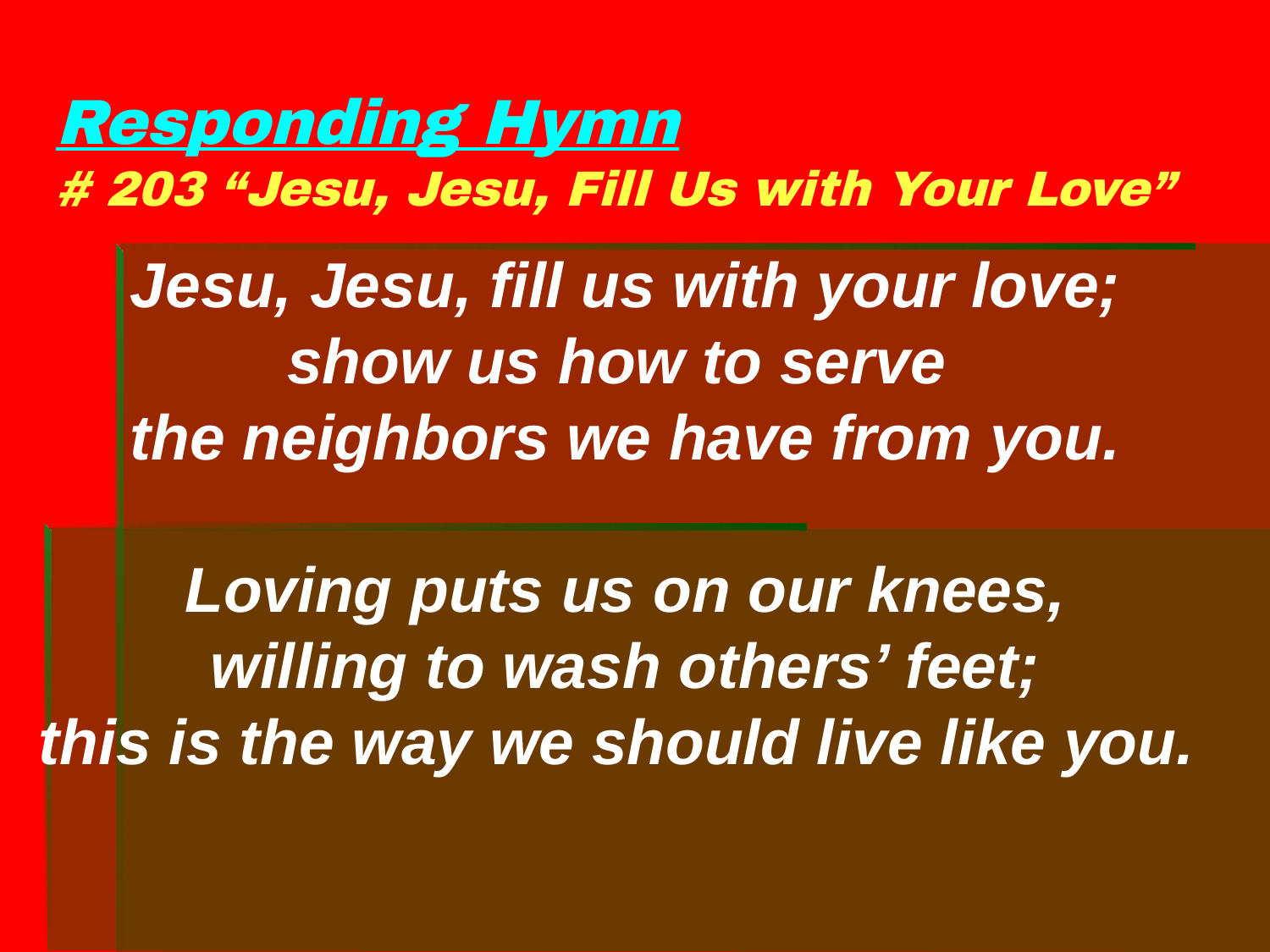

# Responding Hymn # 203 “Jesu, Jesu, Fill Us with Your Love”
Jesu, Jesu, fill us with your love;
show us how to serve
the neighbors we have from you.
Loving puts us on our knees,
willing to wash others’ feet;
this is the way we should live like you.